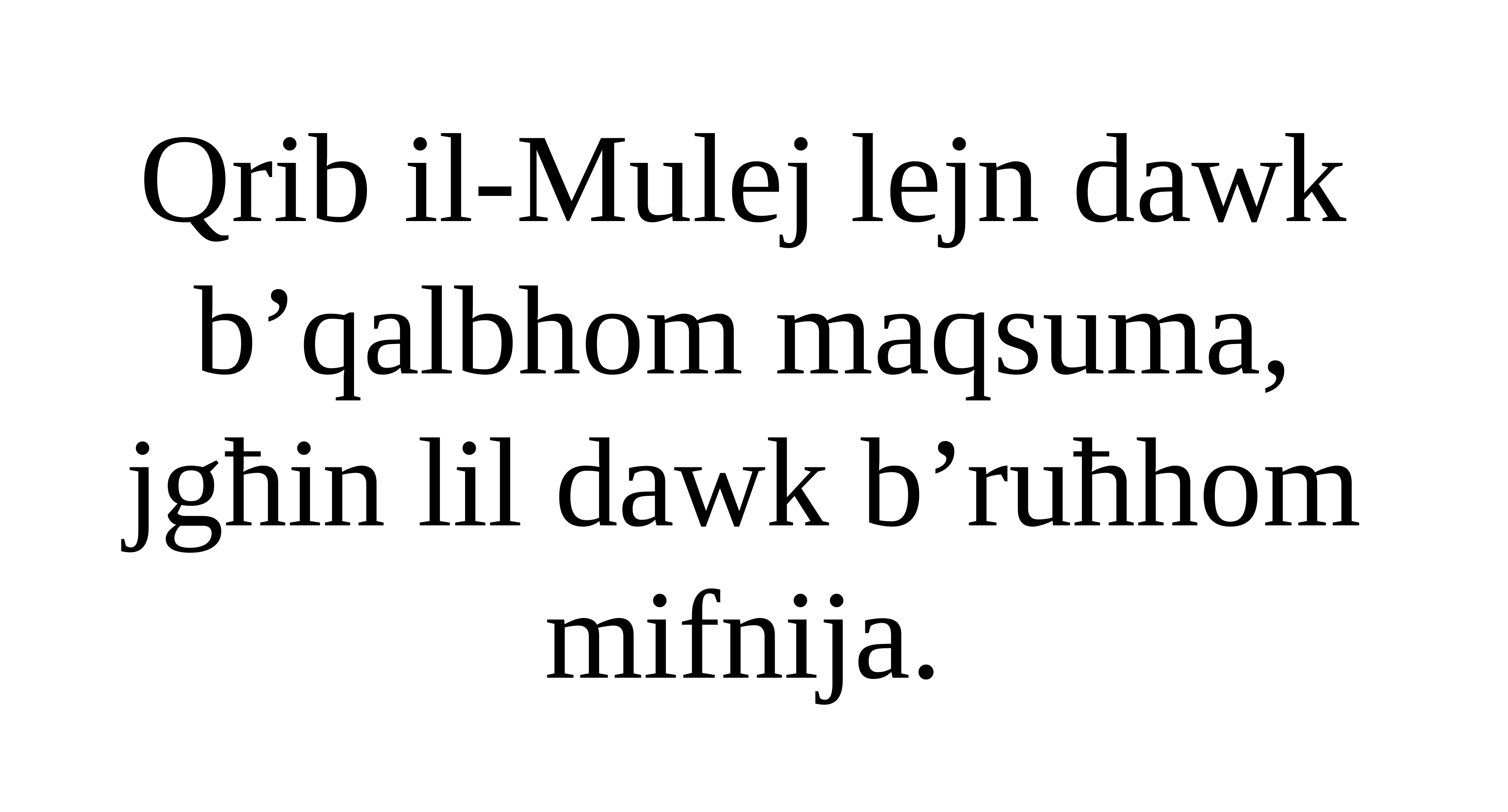

Qrib il-Mulej lejn dawk b’qalbhom maqsuma,
jgħin lil dawk b’ruħhom mifnija.